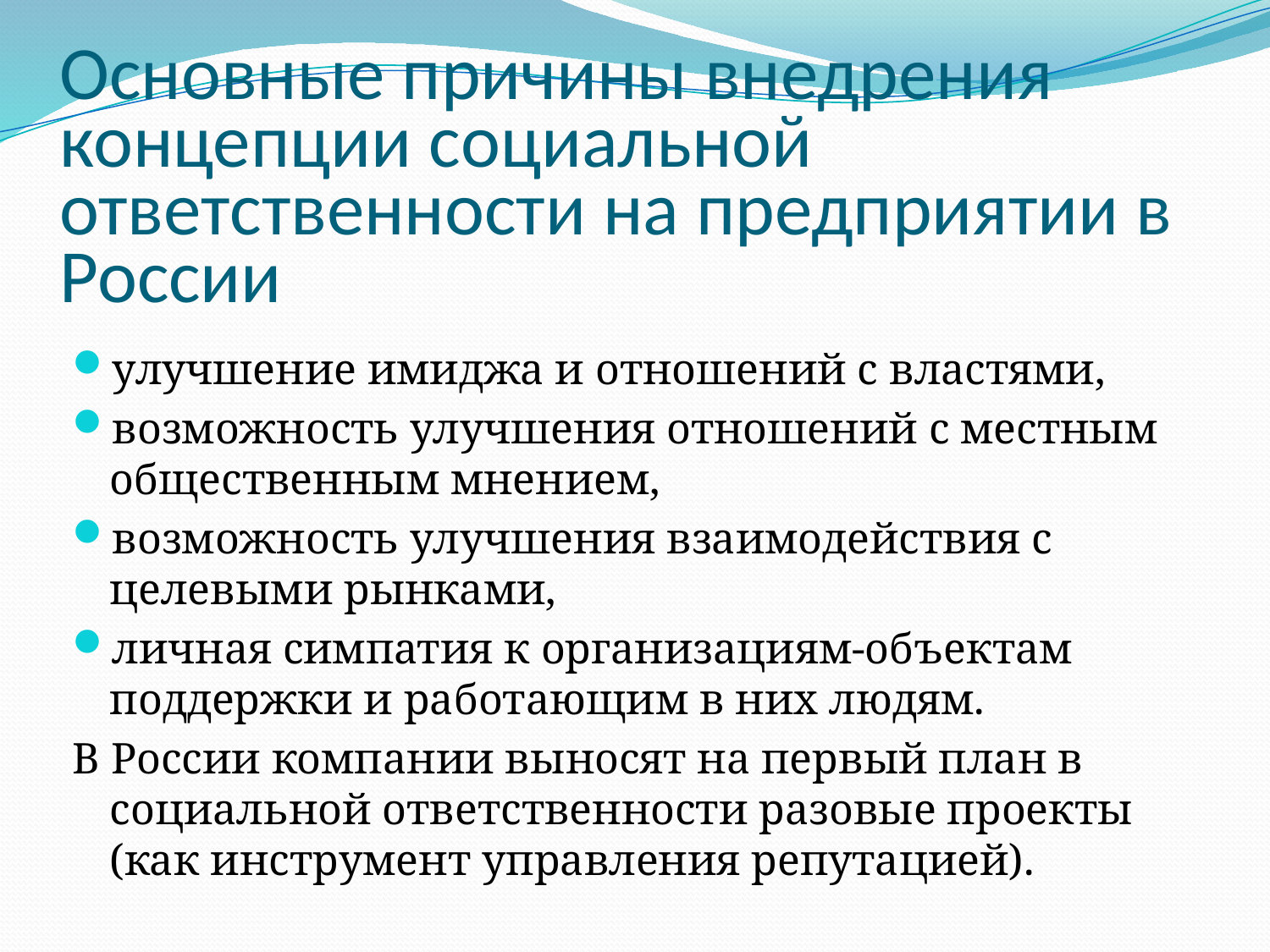

# Основные причины внедрения концепции социальной ответственности на предприятии в России
улучшение имиджа и отношений с властями,
возможность улучшения отношений с местным общественным мнением,
возможность улучшения взаимодействия с целевыми рынками,
личная симпатия к организациям-объектам поддержки и работающим в них людям.
В России компании выносят на первый план в социальной ответственности разовые проекты (как инструмент управления репутацией).